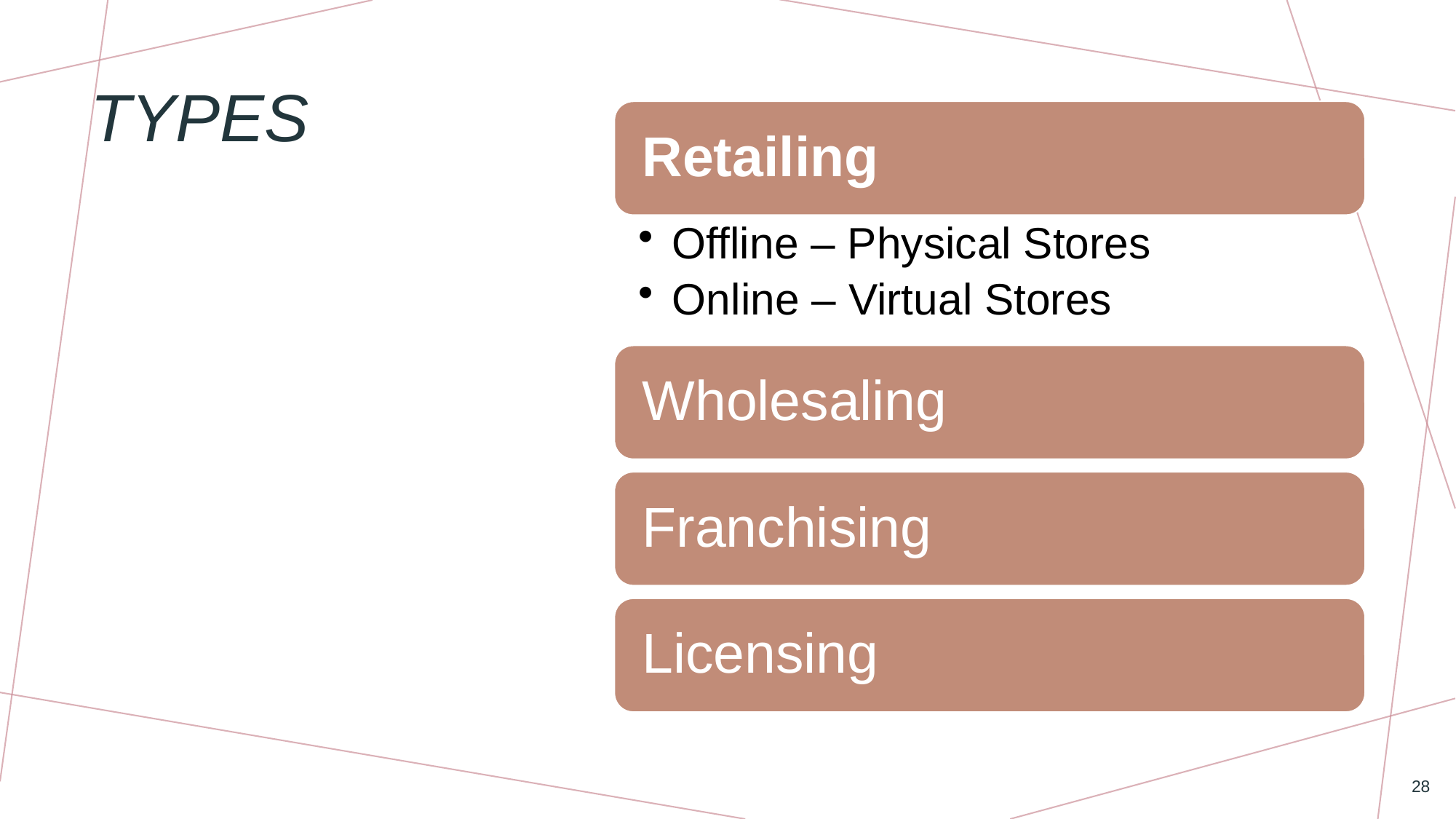

# Types
Retailing
Offline – Physical Stores
Online – Virtual Stores
Wholesaling
Franchising
Licensing
28